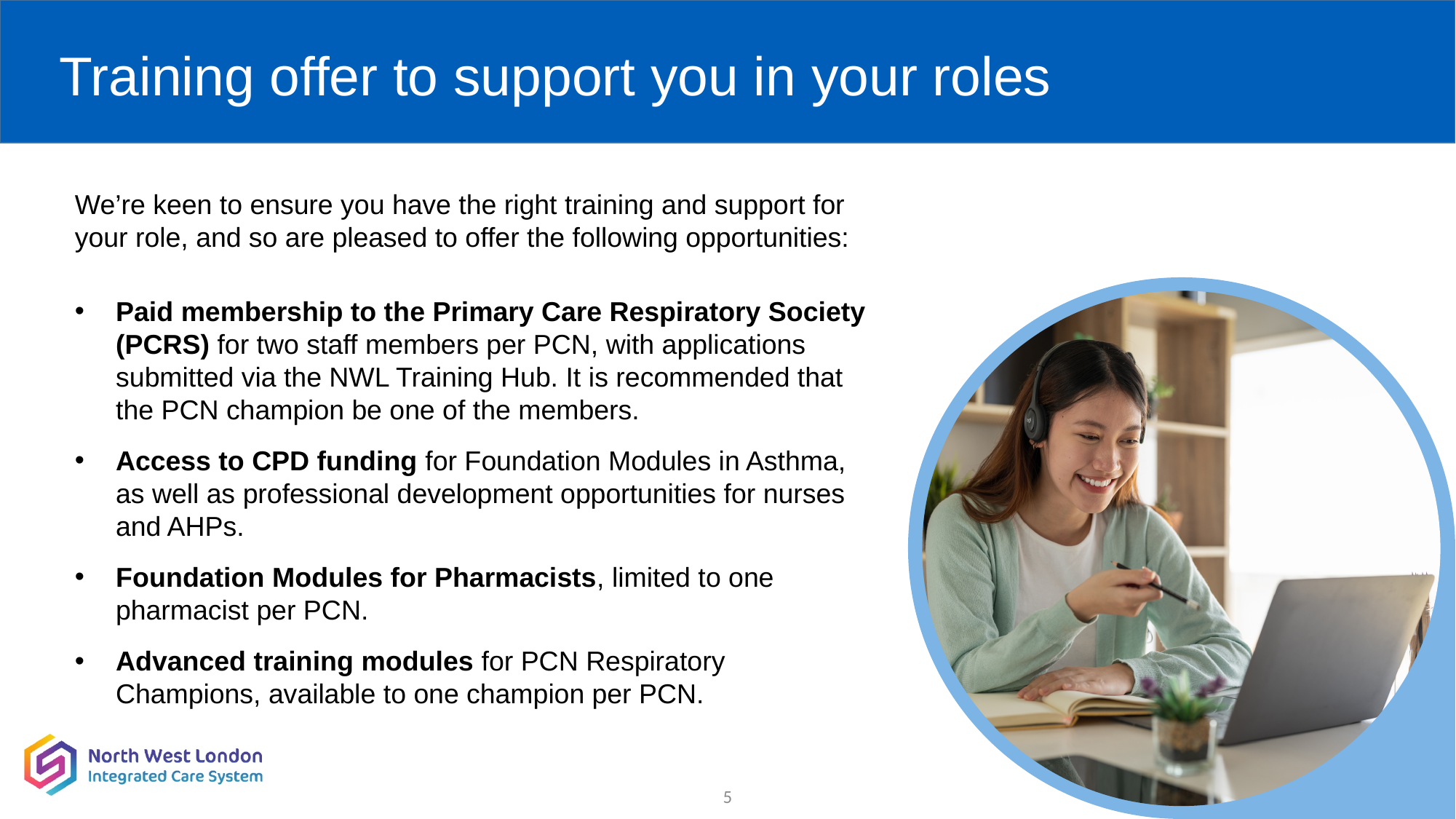

# Training offer to support you in your roles
We’re keen to ensure you have the right training and support for your role, and so are pleased to offer the following opportunities:

Paid membership to the Primary Care Respiratory Society (PCRS) for two staff members per PCN, with applications submitted via the NWL Training Hub. It is recommended that the PCN champion be one of the members.
Access to CPD funding for Foundation Modules in Asthma, as well as professional development opportunities for nurses and AHPs.
Foundation Modules for Pharmacists, limited to one pharmacist per PCN.
Advanced training modules for PCN Respiratory Champions, available to one champion per PCN.

5